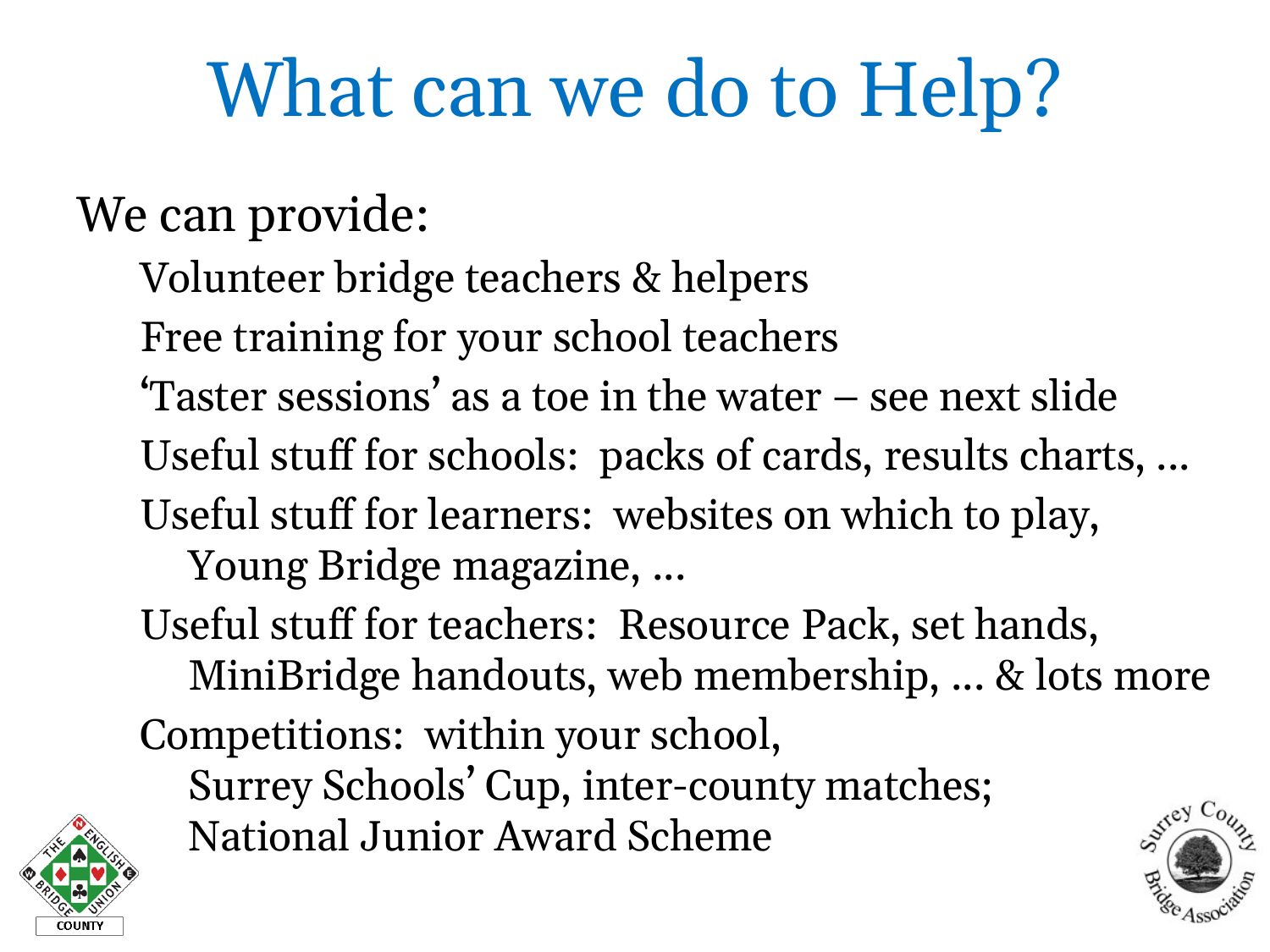

# What can we do to Help?
We can provide:
Volunteer bridge teachers & helpers
Free training for your school teachers
‘Taster sessions’ as a toe in the water – see next slide
Useful stuff for schools:  packs of cards, results charts, ...
Useful stuff for learners:  websites on which to play,
Young Bridge magazine, ...
Useful stuff for teachers:  Resource Pack, set hands,
MiniBridge handouts, web membership, ... & lots more
Competitions:  within your school,
Surrey Schools’ Cup, inter-county matches;
National Junior Award Scheme